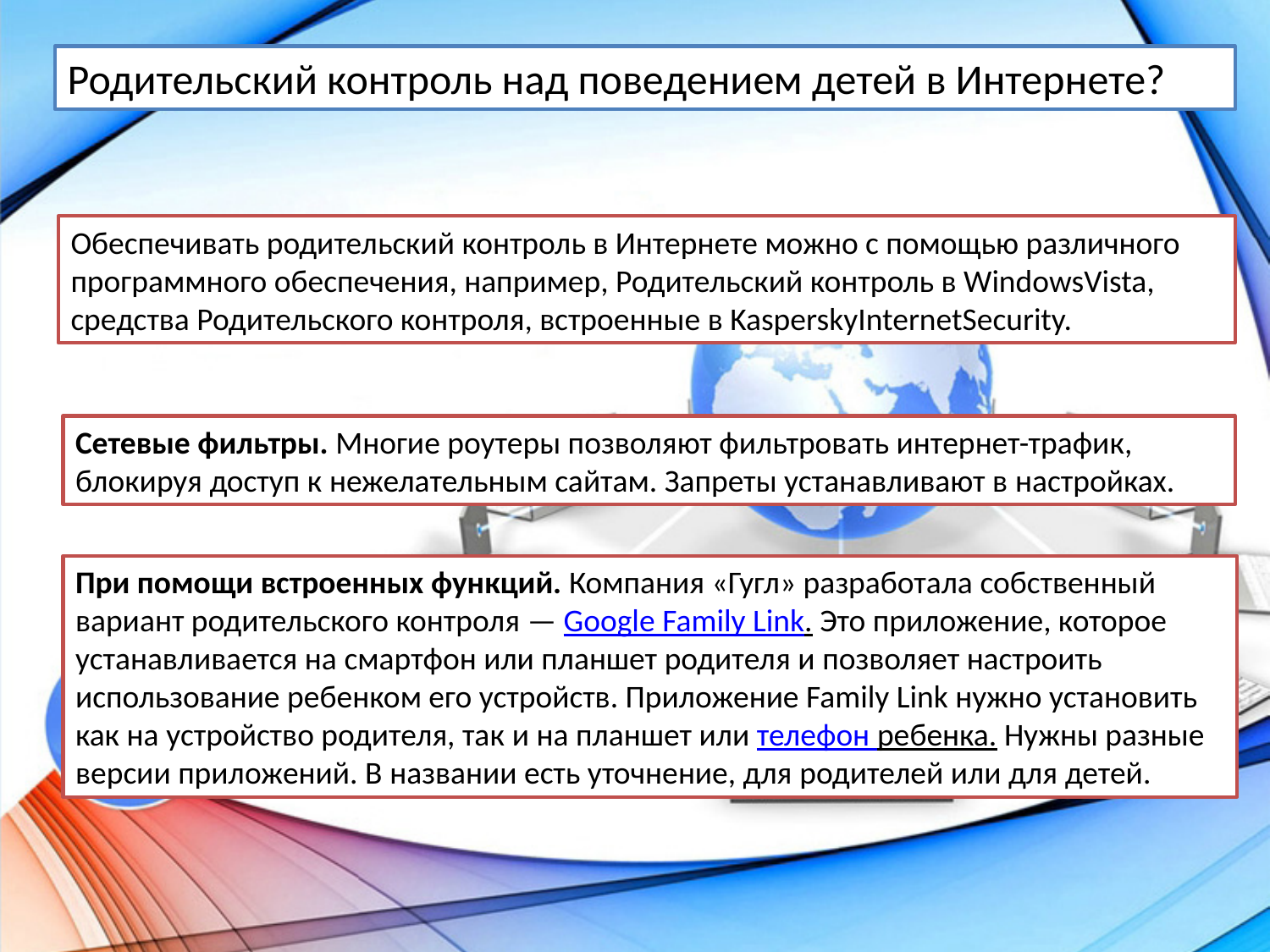

Родительский контроль над поведением детей в Интернете?
Обеспечивать родительский контроль в Интернете можно с помощью различного программного обеспечения, например, Родительский контроль в WindowsVista, средства Родительского контроля, встроенные в KasperskyInternetSecurity.
Сетевые фильтры. Многие роутеры позволяют фильтровать интернет-трафик, блокируя доступ к нежелательным сайтам. Запреты устанавливают в настройках.
При помощи встроенных функций. Компания «Гугл» разработала собственный вариант родительского контроля — Google Family Link. Это приложение, которое устанавливается на смартфон или планшет родителя и позволяет настроить использование ребенком его устройств. Приложение Family Link нужно установить как на устройство родителя, так и на планшет или телефон ребенка. Нужны разные версии приложений. В названии есть уточнение, для родителей или для детей.